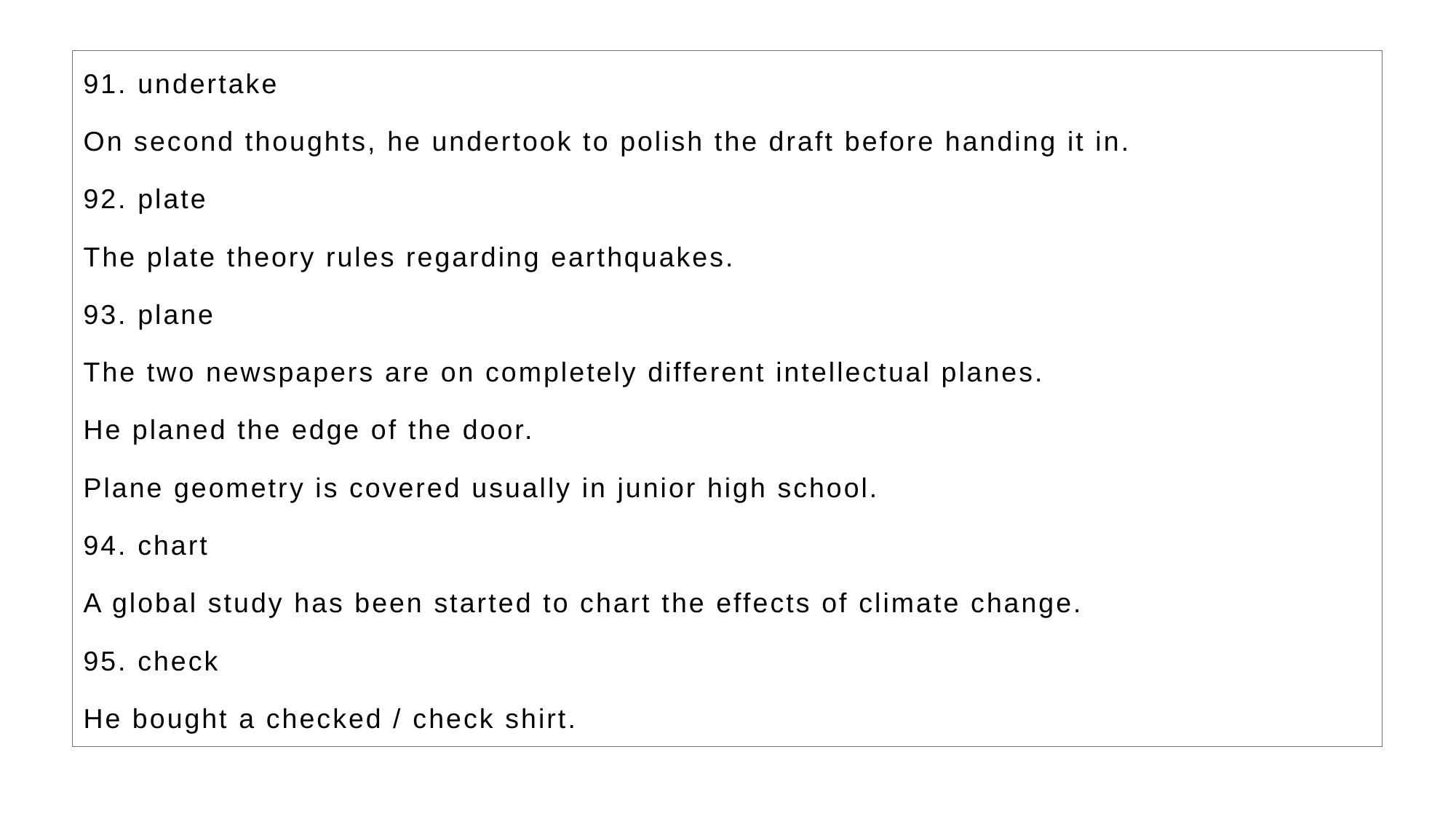

91. undertake
On second thoughts, he undertook to polish the draft before handing it in.
92. plate
The plate theory rules regarding earthquakes.
93. plane
The two newspapers are on completely different intellectual planes.
He planed the edge of the door.
Plane geometry is covered usually in junior high school.
94. chart
A global study has been started to chart the effects of climate change.
95. check
He bought a checked / check shirt.